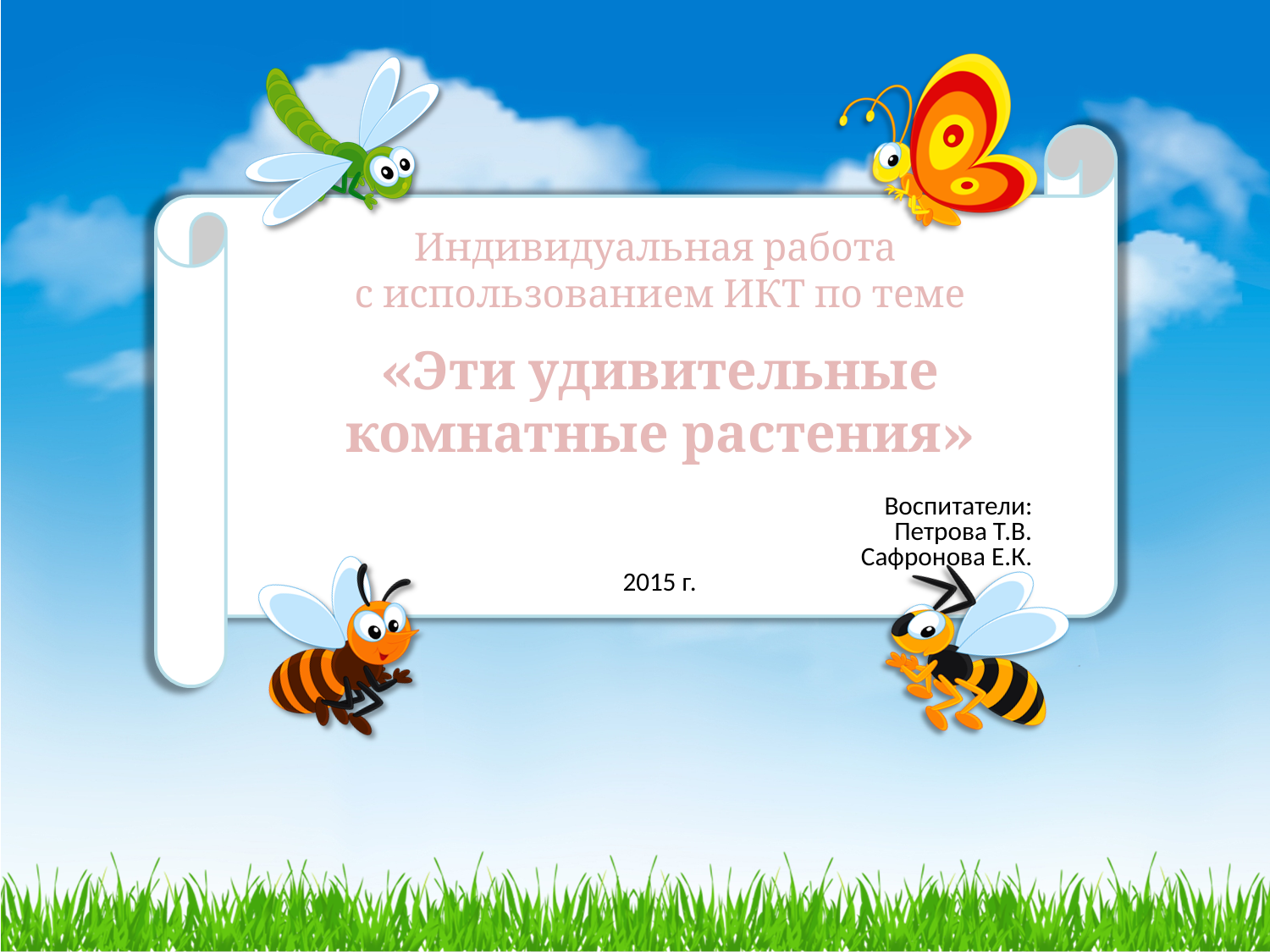

Индивидуальная работа
с использованием ИКТ по теме

«Эти удивительные комнатные растения»

Воспитатели:
Петрова Т.В.
Сафронова Е.К.
2015 г.